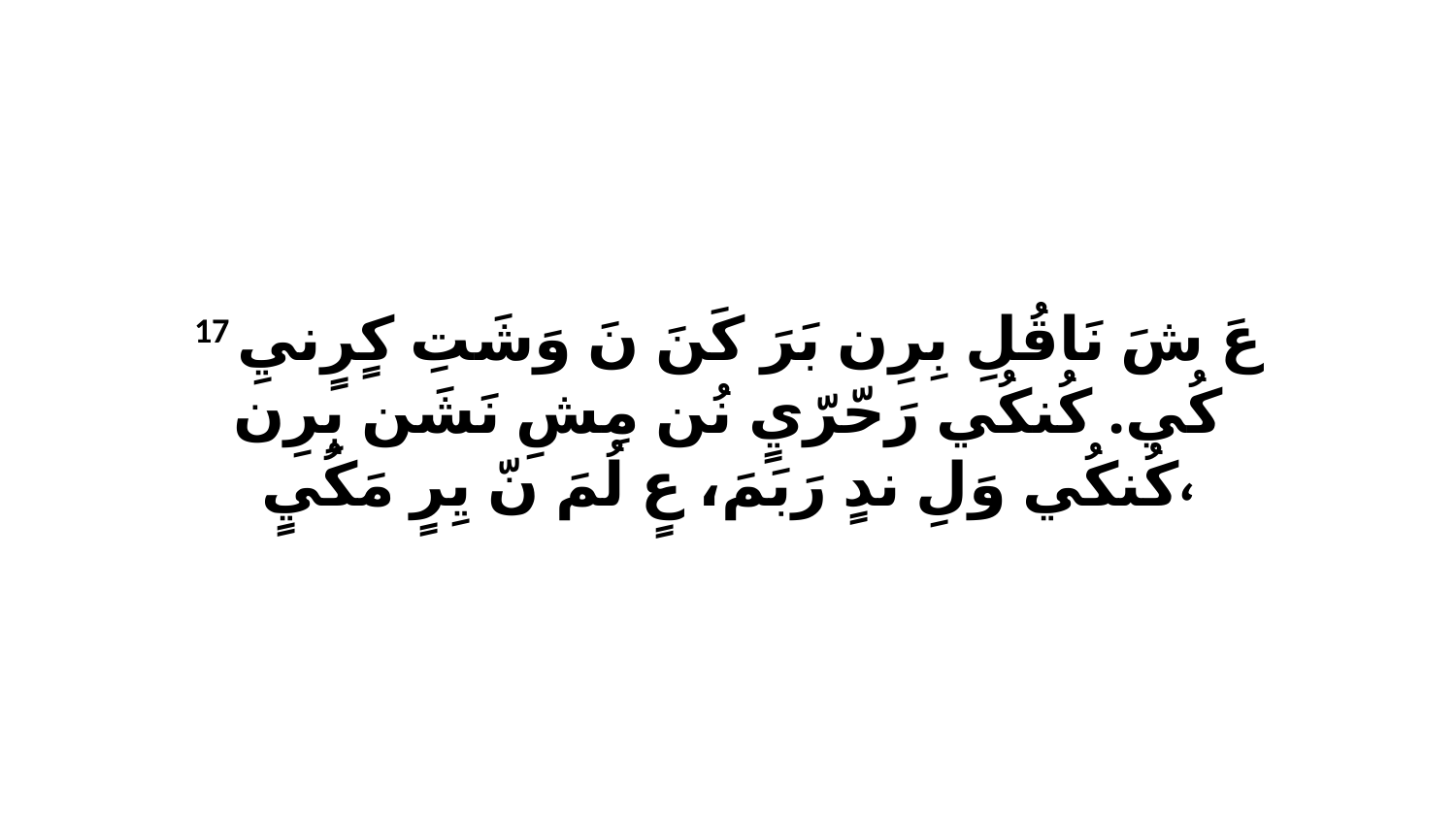

17 عَ شَ نَاقُلِ بِرِن بَرَ كَنَ نَ وَشَتِ كٍرٍنيِ كُي. كُنكُي رَحّرّيٍ نُن مِشِ نَشَن بِرِن كُنكُي وَلِ ندٍ رَبَمَ، عٍ لُمَ نّ يِرٍ مَكُيٍ،